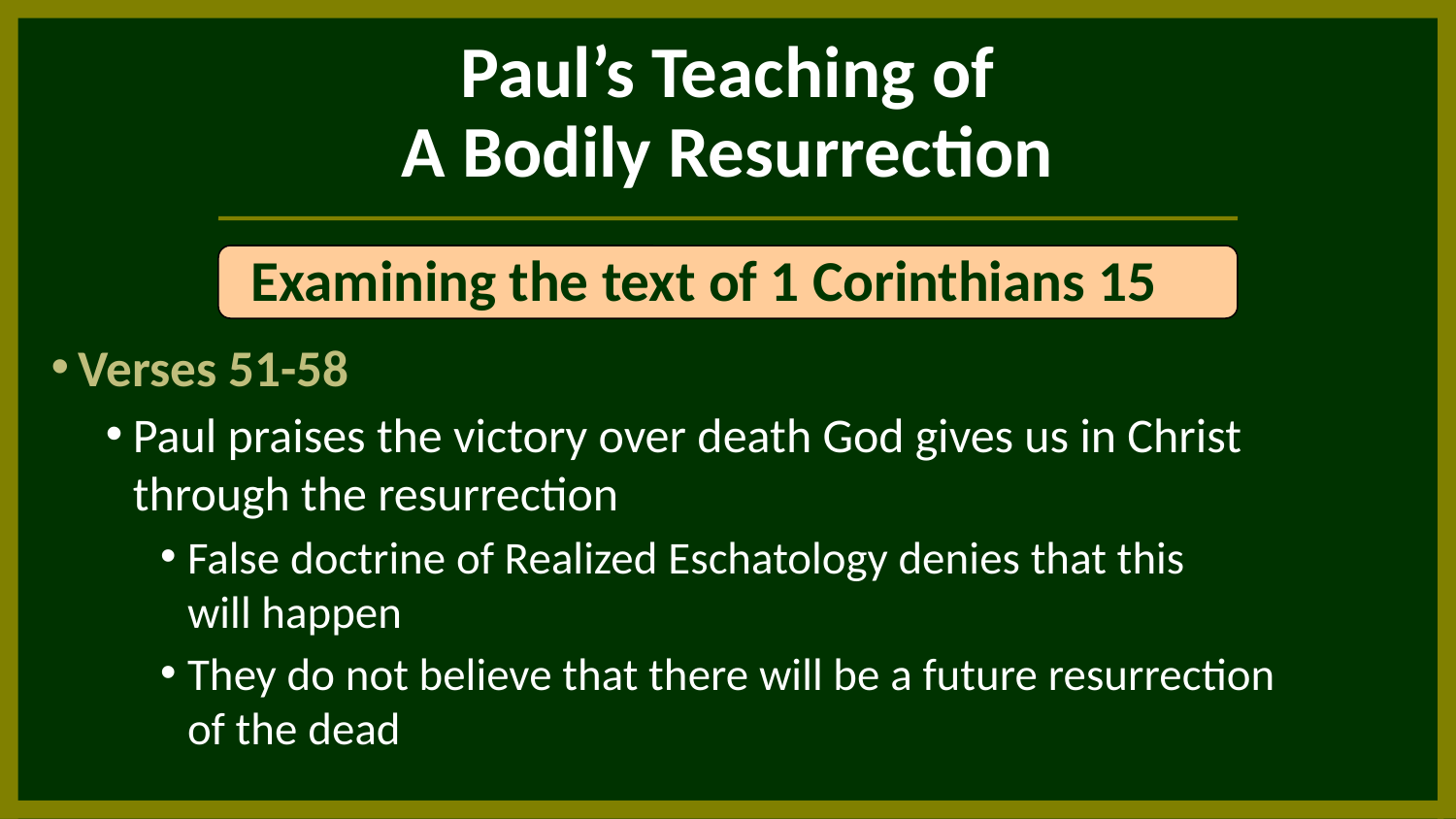

# Paul’s Teaching of A Bodily Resurrection

Examining the text of 1 Corinthians 15

Verses 51-58
Paul praises the victory over death God gives us in Christ through the resurrection
False doctrine of Realized Eschatology denies that this
will happen
They do not believe that there will be a future resurrection
of the dead